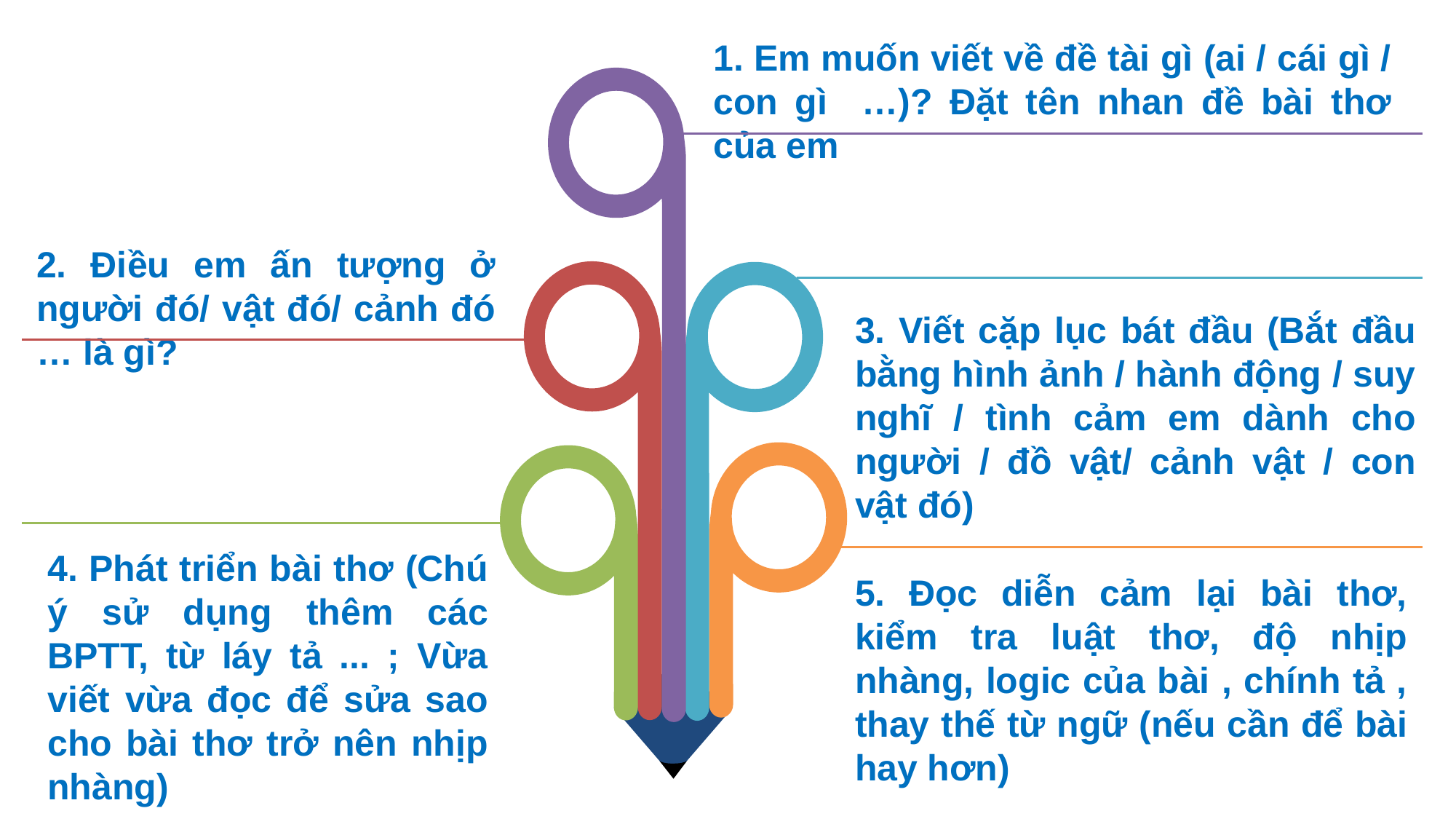

1. Em muốn viết về đề tài gì (ai / cái gì / con gì  …)? Đặt tên nhan đề bài thơ của em

2. Điều em ấn tượng ở người đó/ vật đó/ cảnh đó … là gì?
3. Viết cặp lục bát đầu (Bắt đầu bằng hình ảnh / hành động / suy nghĩ / tình cảm em dành cho người / đồ vật/ cảnh vật / con vật đó)
4. Phát triển bài thơ (Chú ý sử dụng thêm các BPTT, từ láy tả ... ; Vừa viết vừa đọc để sửa sao cho bài thơ trở nên nhịp nhàng)
5. Đọc diễn cảm lại bài thơ, kiểm tra luật thơ, độ nhịp nhàng, logic của bài , chính tả , thay thế từ ngữ (nếu cần để bài hay hơn)